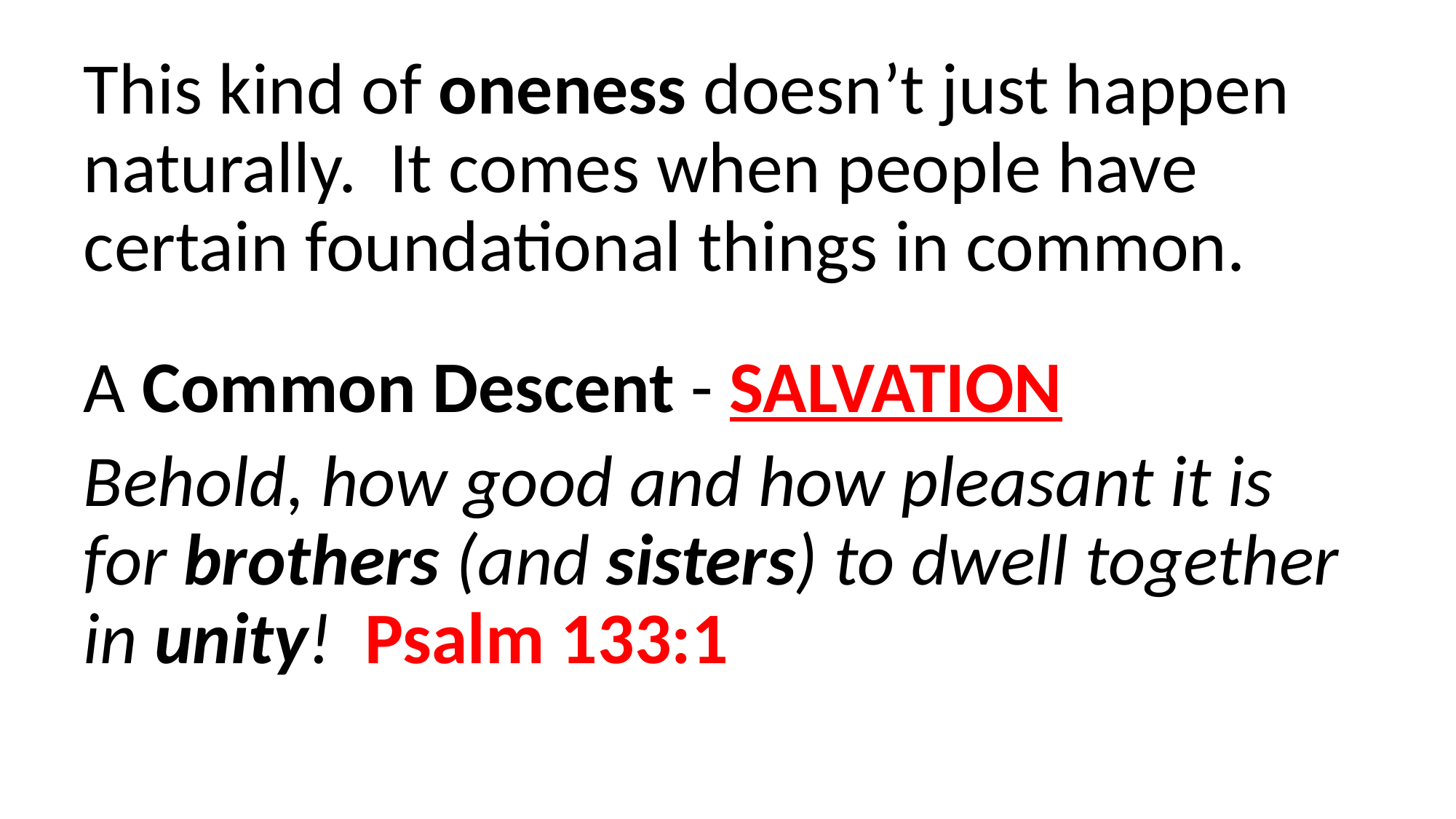

This kind of oneness doesn’t just happen naturally.  It comes when people have certain foundational things in common.

A Common Descent - SALVATION
Behold, how good and how pleasant it is for brothers (and sisters) to dwell together in unity!  Psalm 133:1